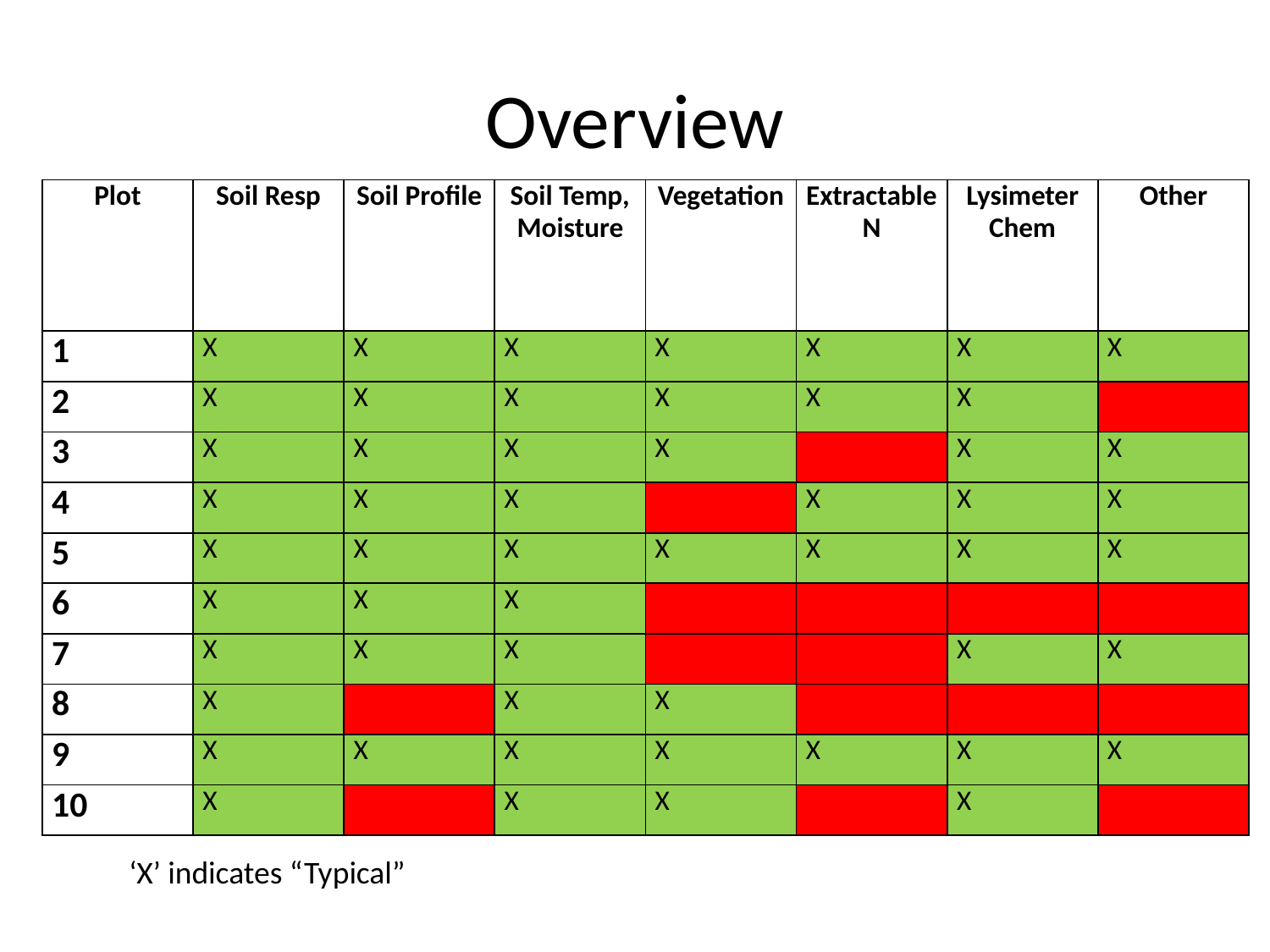

# Overview
| Plot | Soil Resp | Soil Profile | Soil Temp, Moisture | Vegetation | Extractable N | Lysimeter Chem | Other |
| --- | --- | --- | --- | --- | --- | --- | --- |
| 1 | X | X | X | X | X | X | X |
| 2 | X | X | X | X | X | X |  |
| 3 | X | X | X | X |  | X | X |
| 4 | X | X | X |  | X | X | X |
| 5 | X | X | X | X | X | X | X |
| 6 | X | X | X |  |  |  |  |
| 7 | X | X | X |  |  | X | X |
| 8 | X |  | X | X |  |  |  |
| 9 | X | X | X | X | X | X | X |
| 10 | X |  | X | X |  | X |  |
‘X’ indicates “Typical”